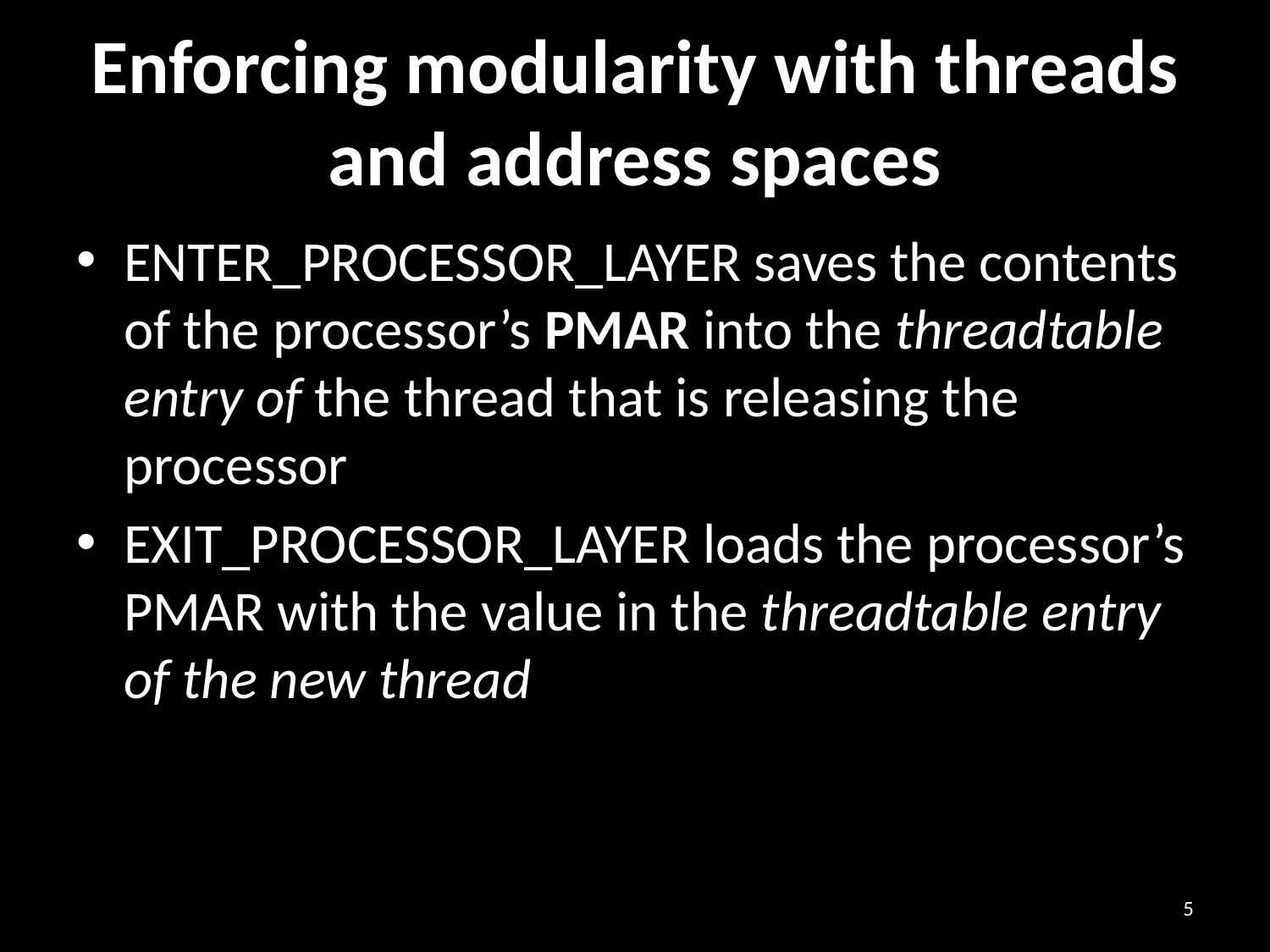

# Enforcing modularity with threads and address spaces
ENTER_PROCESSOR_LAYER saves the contents of the processor’s PMAR into the threadtable entry of the thread that is releasing the processor
EXIT_PROCESSOR_LAYER loads the processor’s PMAR with the value in the threadtable entry of the new thread
5